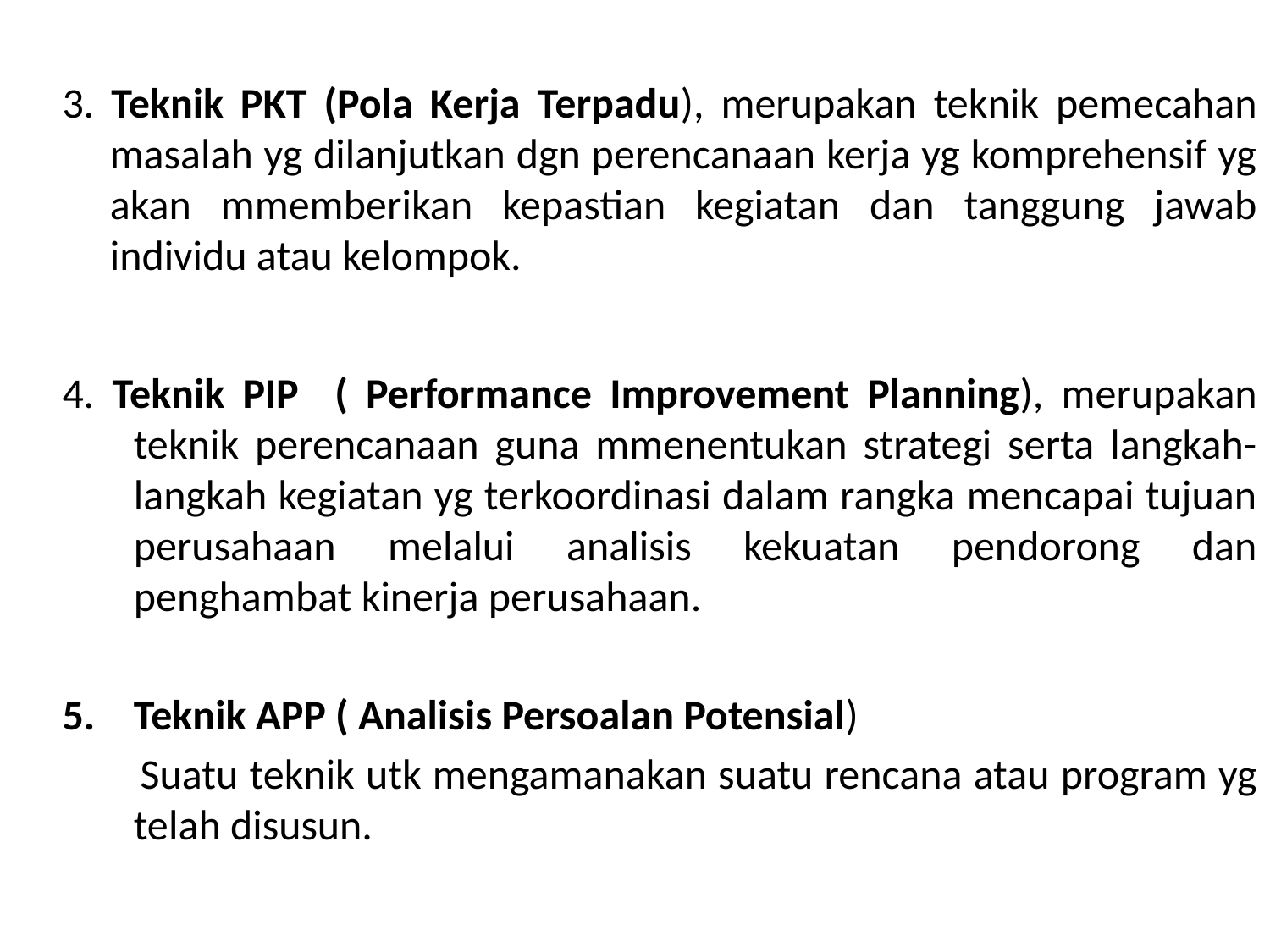

3. Teknik PKT (Pola Kerja Terpadu), merupakan teknik pemecahan masalah yg dilanjutkan dgn perencanaan kerja yg komprehensif yg akan mmemberikan kepastian kegiatan dan tanggung jawab individu atau kelompok.

4. Teknik PIP  ( Performance Improvement Planning), merupakan teknik perencanaan guna mmenentukan strategi serta langkah-langkah kegiatan yg terkoordinasi dalam rangka mencapai tujuan perusahaan melalui analisis kekuatan pendorong dan penghambat kinerja perusahaan.

Teknik APP ( Analisis Persoalan Potensial)
       Suatu teknik utk mengamanakan suatu rencana atau program yg telah disusun.